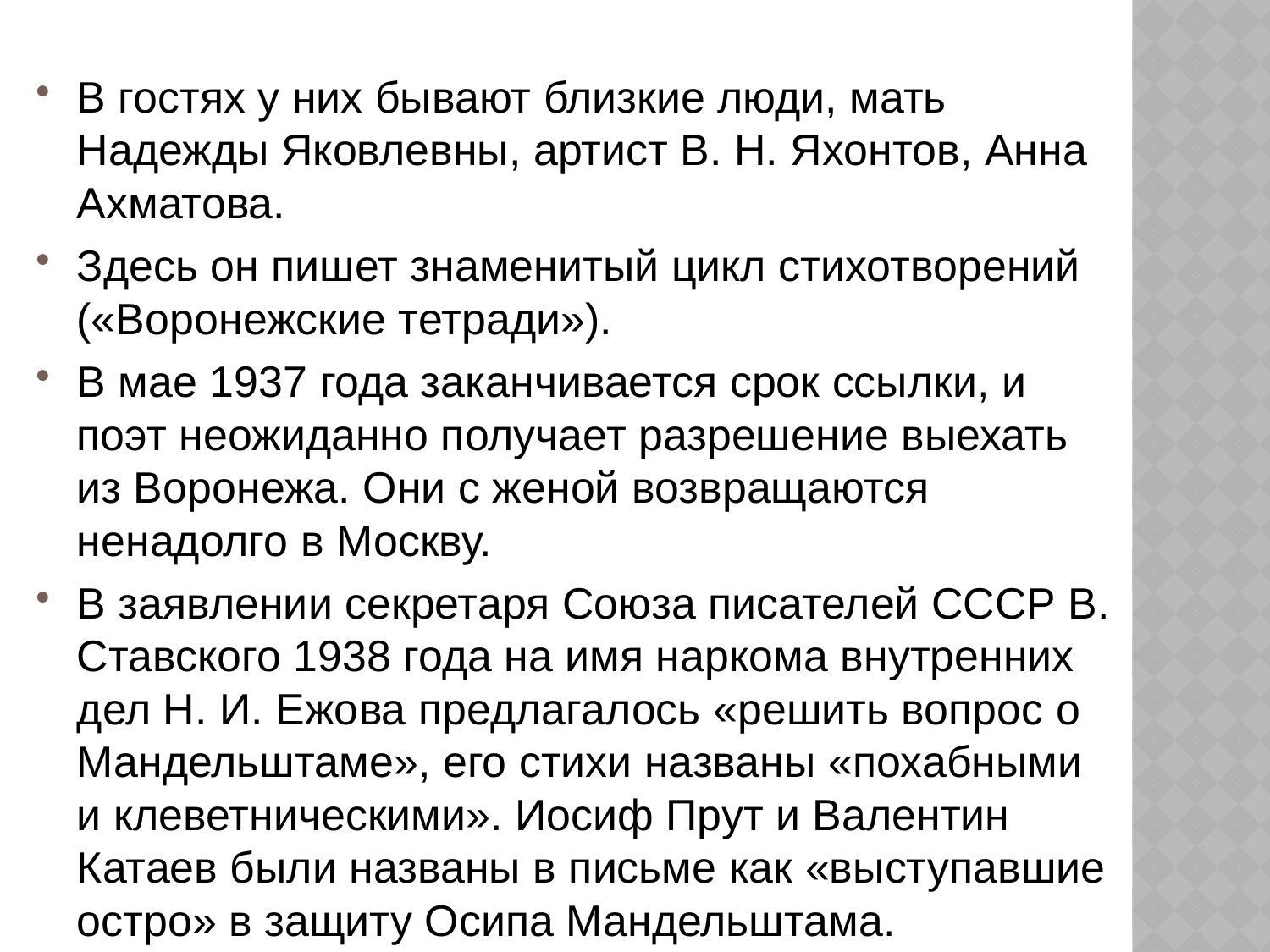

В гостях у них бывают близкие люди, мать Надежды Яковлевны, артист В. Н. Яхонтов, Анна Ахматова.
Здесь он пишет знаменитый цикл стихотворений («Воронежские тетради»).
В мае 1937 года заканчивается срок ссылки, и поэт неожиданно получает разрешение выехать из Воронежа. Они с женой возвращаются ненадолго в Москву.
В заявлении секретаря Союза писателей СССР В. Ставского 1938 года на имя наркома внутренних дел Н. И. Ежова предлагалось «решить вопрос о Мандельштаме», его стихи названы «похабными и клеветническими». Иосиф Прут и Валентин Катаев были названы в письме как «выступавшие остро» в защиту Осипа Мандельштама.